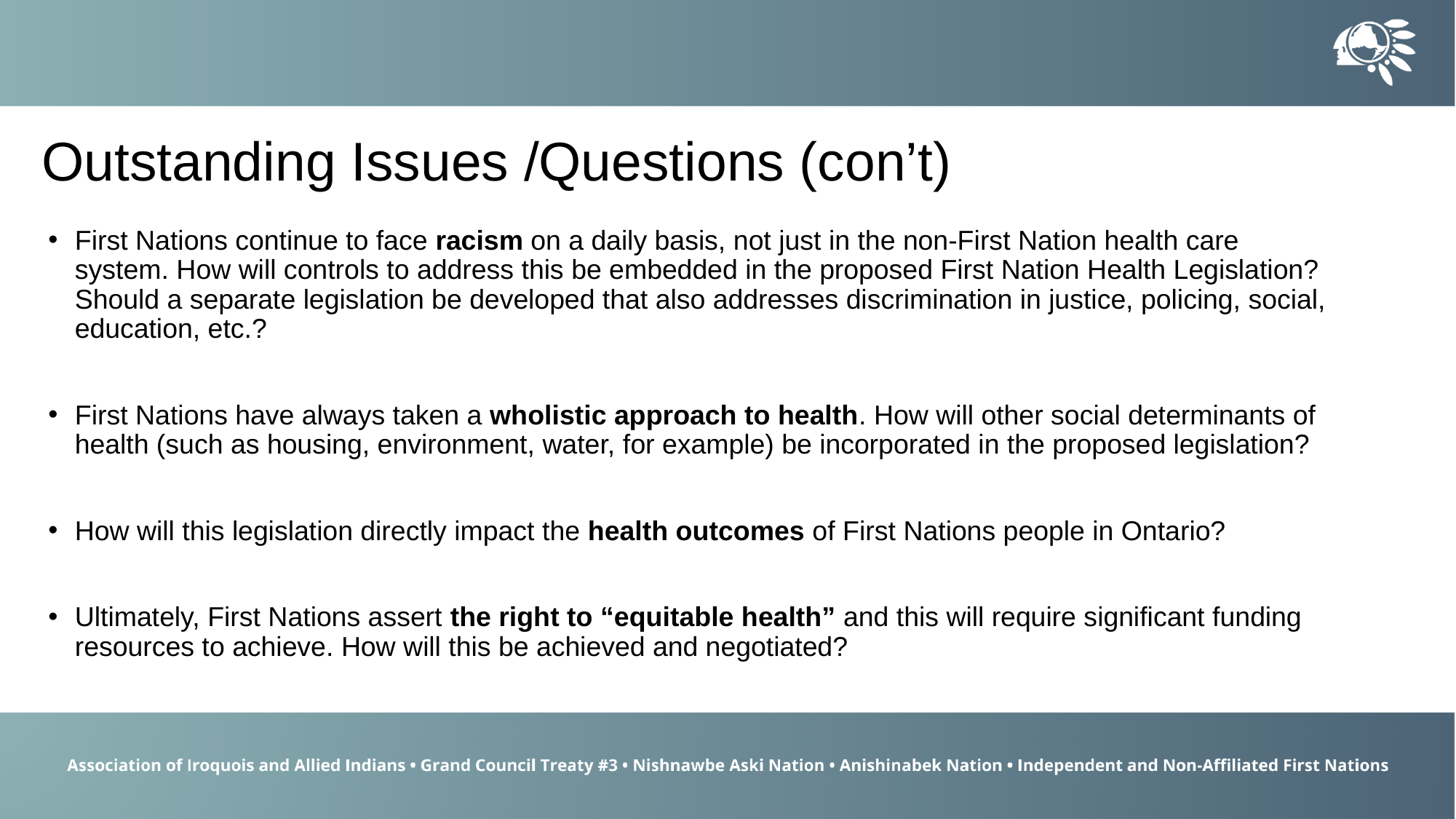

Outstanding Issues /Questions (con’t)
First Nations continue to face racism on a daily basis, not just in the non-First Nation health care system. How will controls to address this be embedded in the proposed First Nation Health Legislation? Should a separate legislation be developed that also addresses discrimination in justice, policing, social, education, etc.?

First Nations have always taken a wholistic approach to health. How will other social determinants of health (such as housing, environment, water, for example) be incorporated in the proposed legislation?

How will this legislation directly impact the health outcomes of First Nations people in Ontario?

Ultimately, First Nations assert the right to “equitable health” and this will require significant funding resources to achieve. How will this be achieved and negotiated?